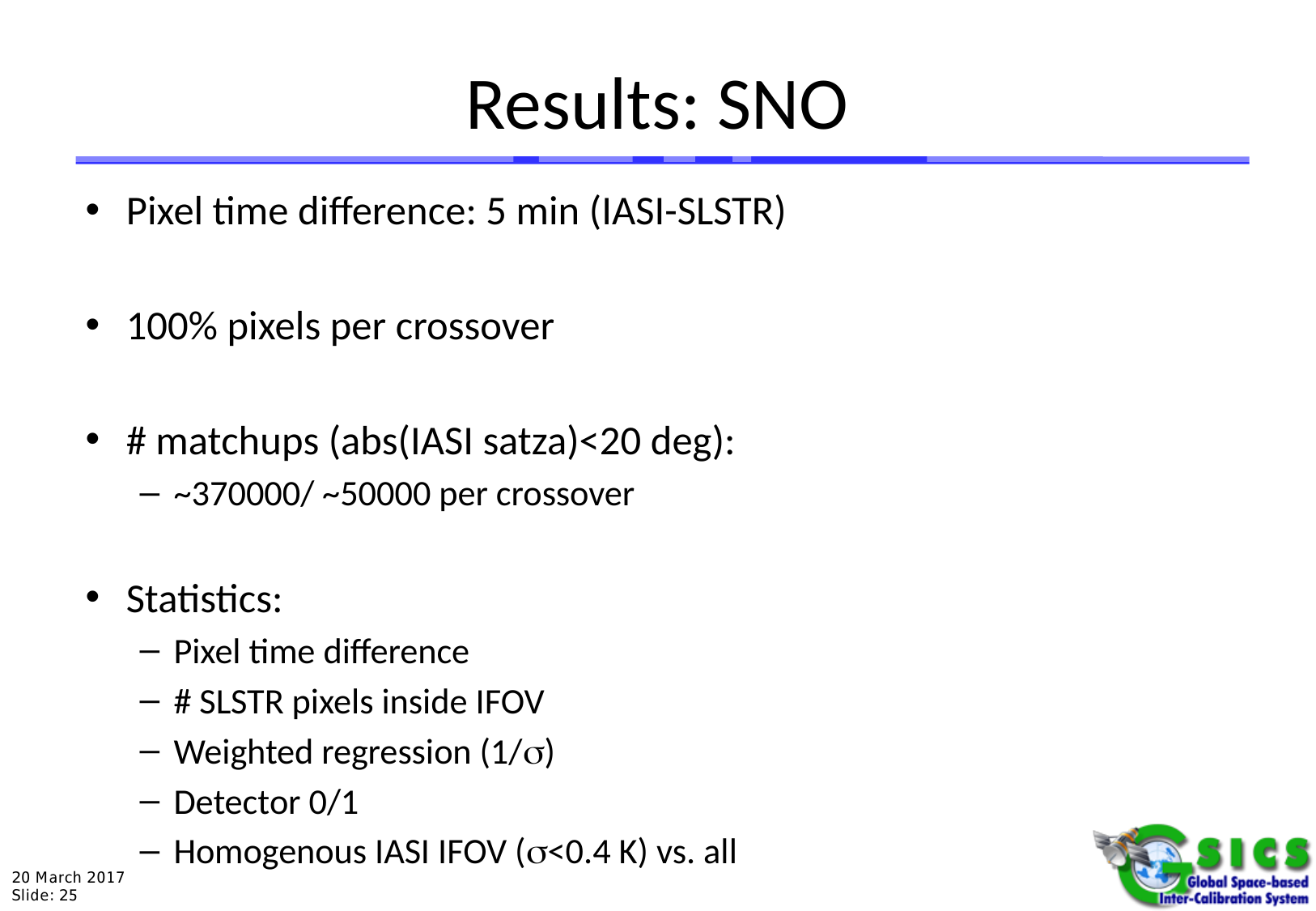

# Results: SNO
Pixel time difference: 5 min (IASI-SLSTR)

100% pixels per crossover

# matchups (abs(IASI satza)<20 deg):
~370000/ ~50000 per crossover

Statistics:
Pixel time difference
# SLSTR pixels inside IFOV
Weighted regression (1/σ)
Detector 0/1
Homogenous IASI IFOV (σ<0.4 K) vs. all